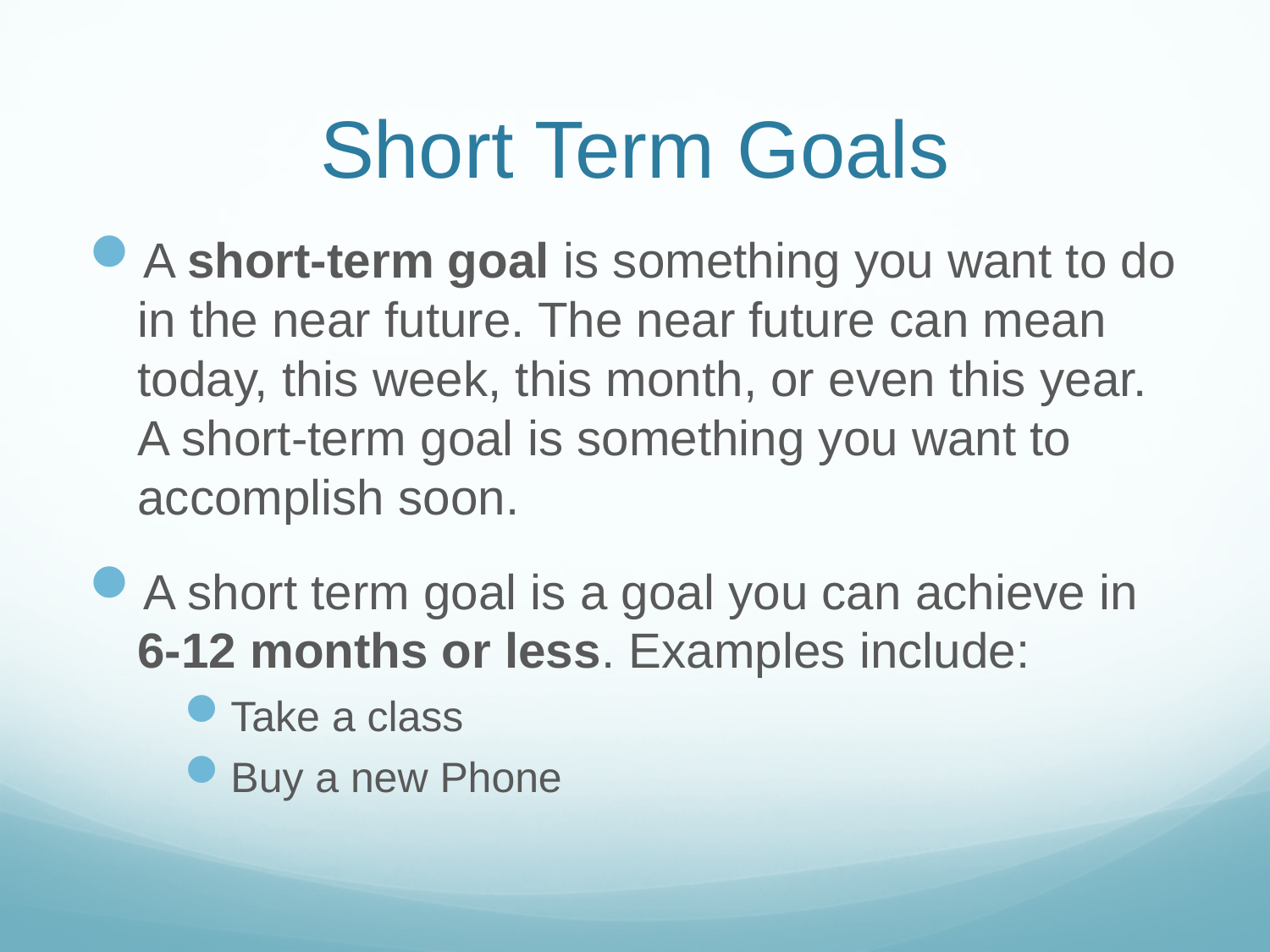

# Short Term Goals
A short-term goal is something you want to do in the near future. The near future can mean today, this week, this month, or even this year. A short-term goal is something you want to accomplish soon.
A short term goal is a goal you can achieve in 6-12 months or less. Examples include:
Take a class
Buy a new Phone